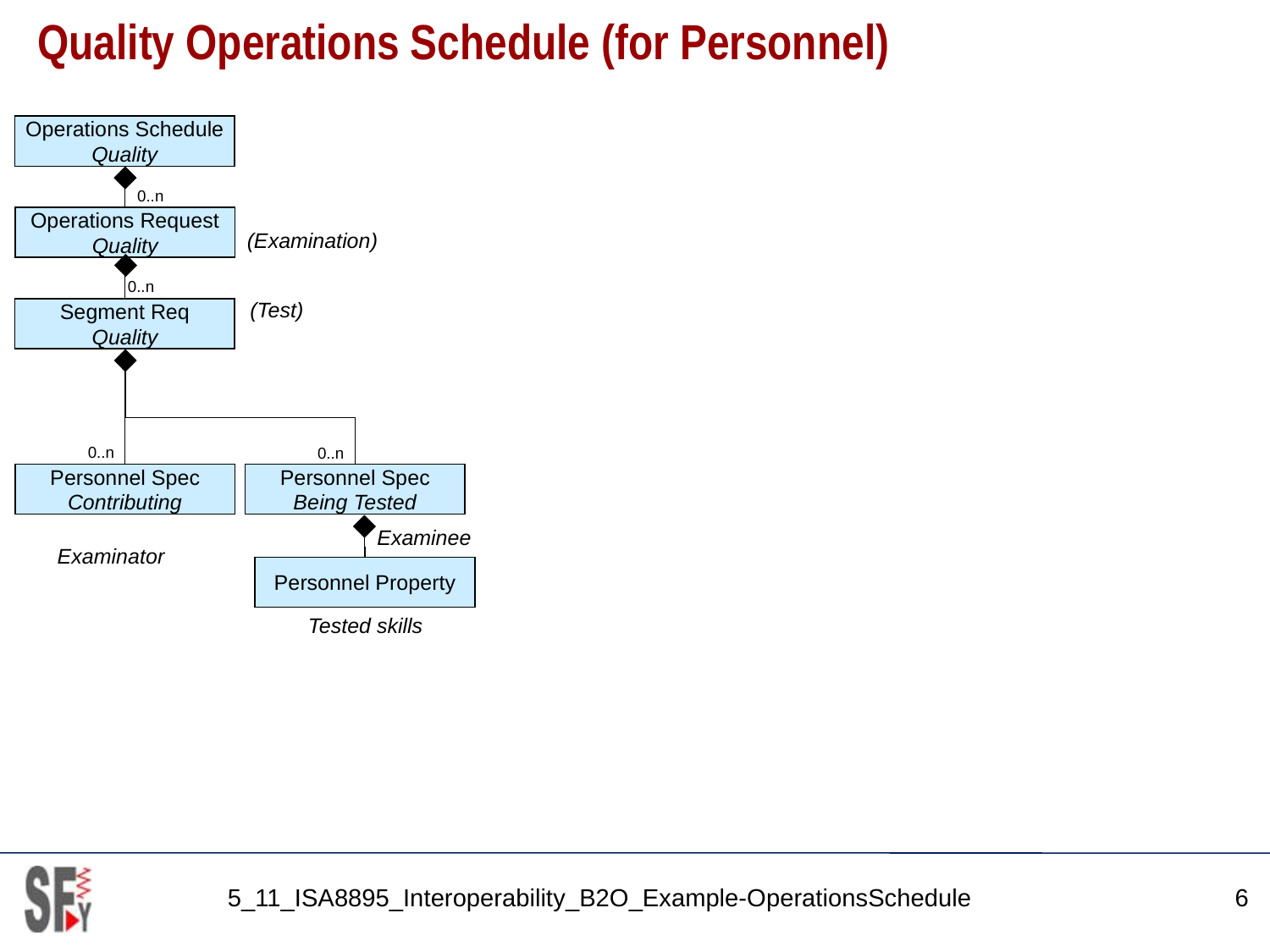

# Quality Operations Schedule (for Personnel)
Operations Schedule
Quality

0..n
Operations Request
Quality
(Examination)

0..n
(Test)
Segment Req
Quality

0..n
0..n
Personnel Spec
Contributing
Personnel Spec
Being Tested

Examinee
Examinator
Personnel Property
Tested skills
5_11_ISA8895_Interoperability_B2O_Example-OperationsSchedule
6